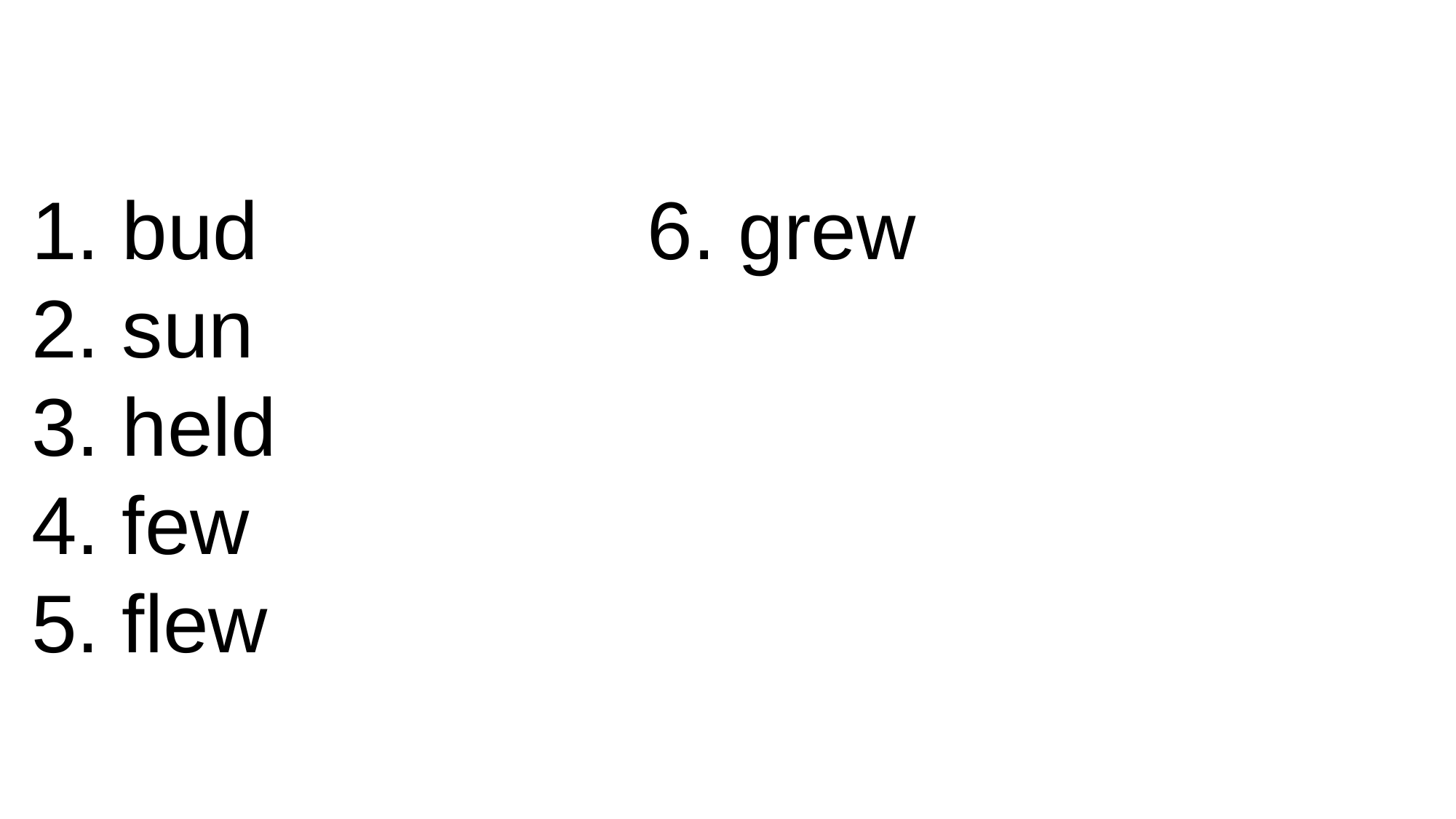

6. grew
 bud
 sun
 held
 few
 flew